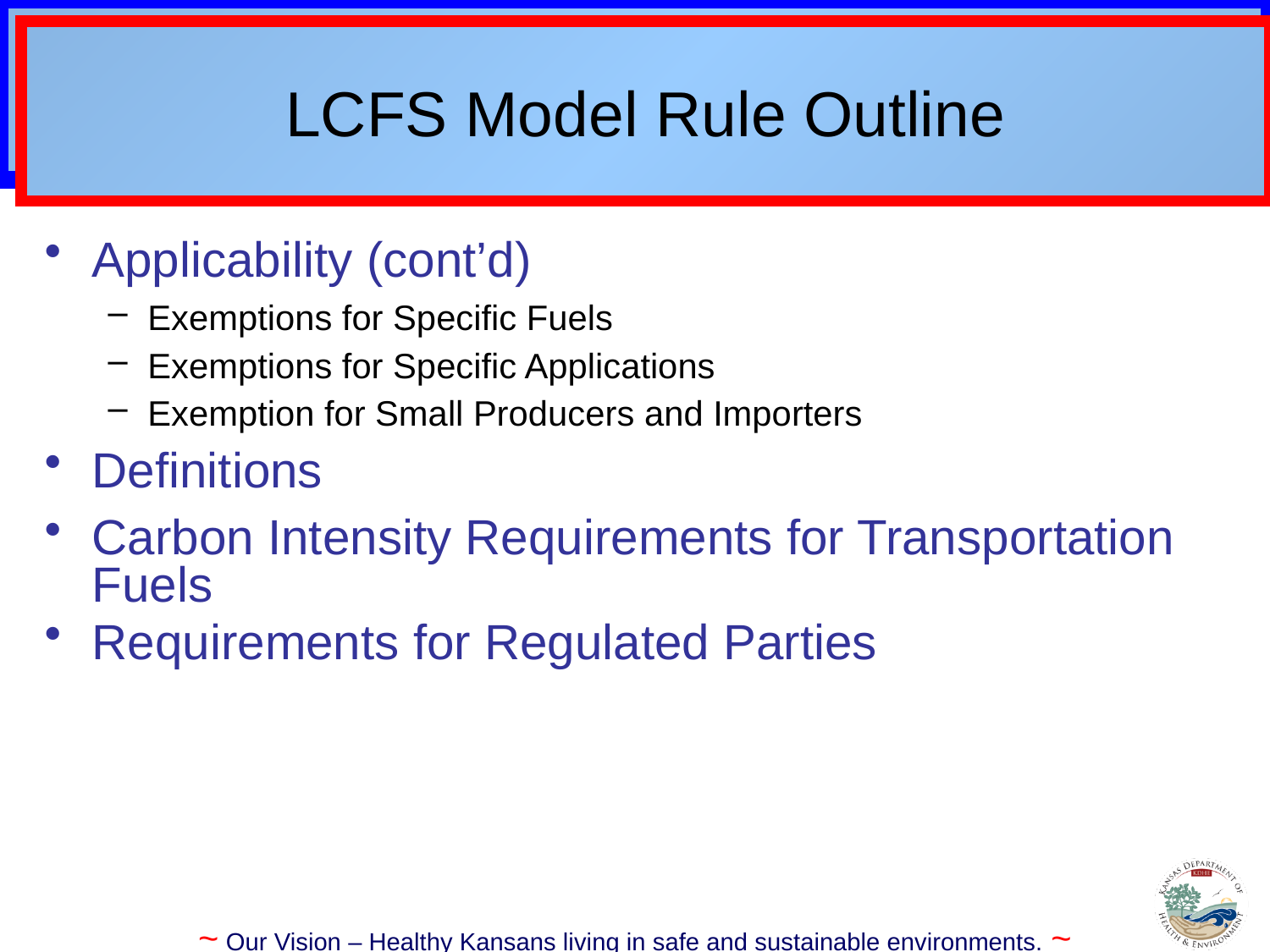

# LCFS Model Rule Outline
Applicability (cont’d)
Exemptions for Specific Fuels
Exemptions for Specific Applications
Exemption for Small Producers and Importers
Definitions
Carbon Intensity Requirements for Transportation Fuels
Requirements for Regulated Parties